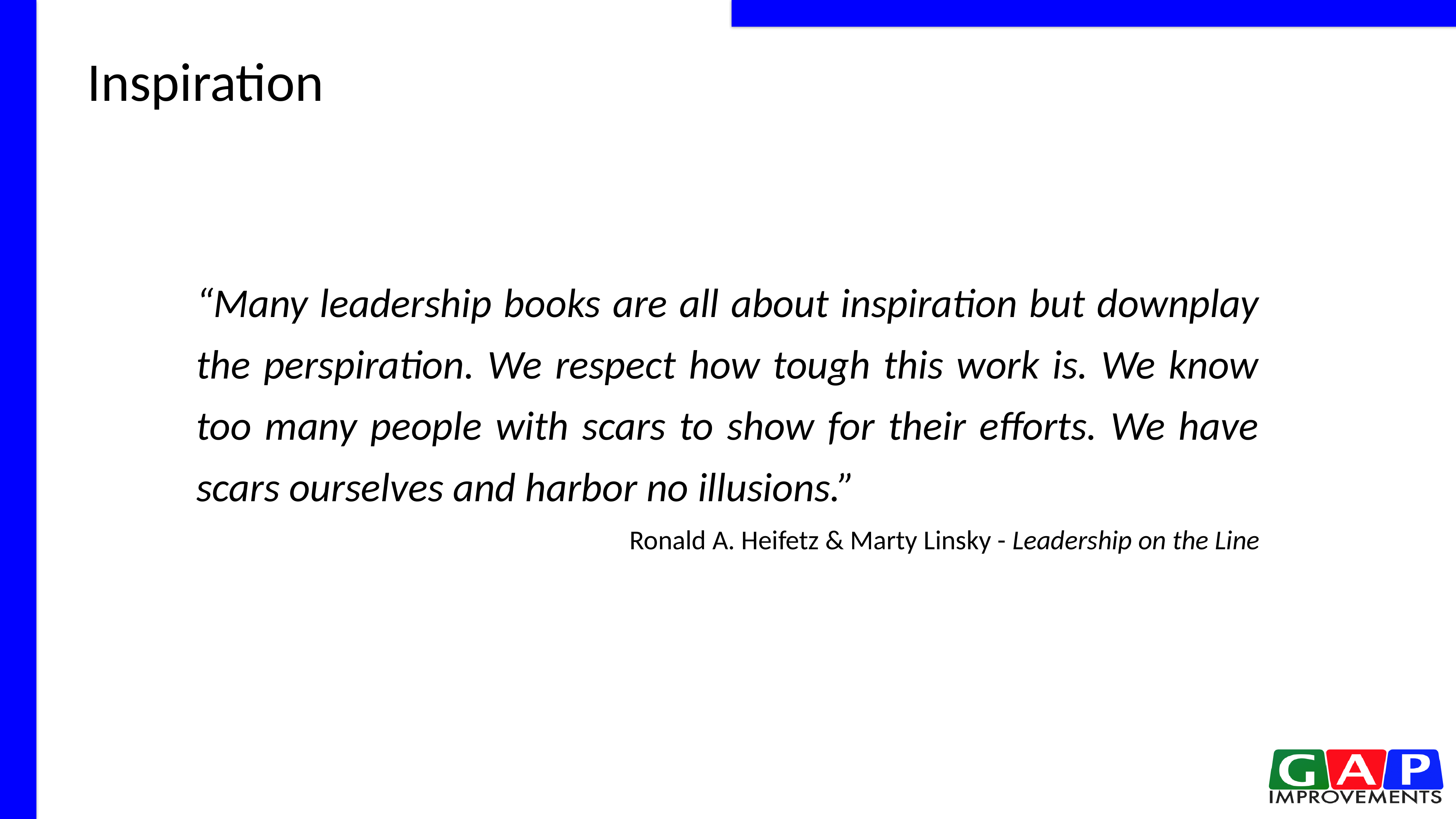

Inspiration
“Many leadership books are all about inspiration but downplay the perspiration. We respect how tough this work is. We know too many people with scars to show for their efforts. We have scars ourselves and harbor no illusions.”
Ronald A. Heifetz & Marty Linsky - Leadership on the Line